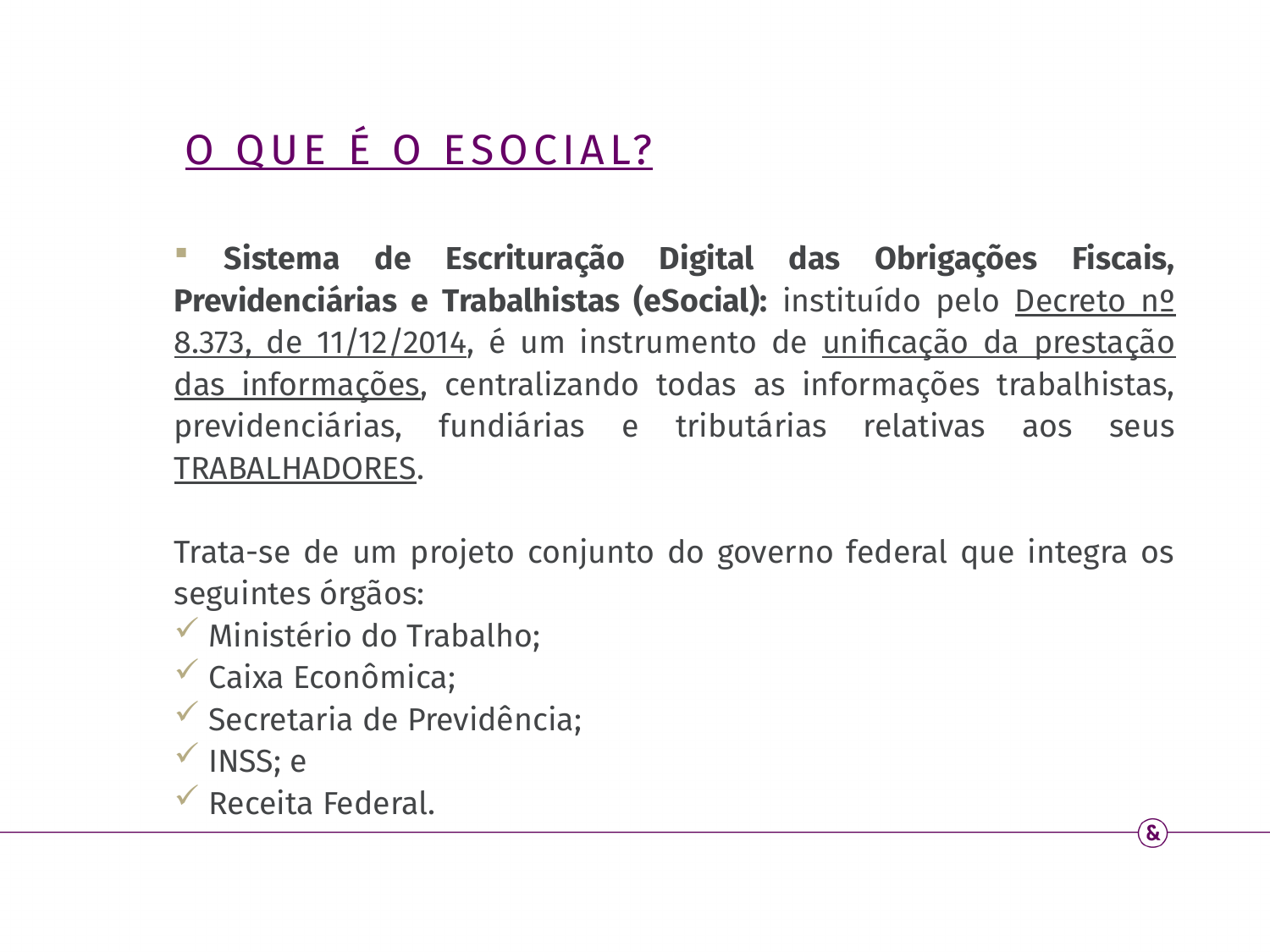

O QUE É O ESOCIAL?
 Sistema de Escrituração Digital das Obrigações Fiscais, Previdenciárias e Trabalhistas (eSocial): instituído pelo Decreto nº 8.373, de 11/12/2014, é um instrumento de unificação da prestação das informações, centralizando todas as informações trabalhistas, previdenciárias, fundiárias e tributárias relativas aos seus TRABALHADORES.

Trata-se de um projeto conjunto do governo federal que integra os seguintes órgãos:
 Ministério do Trabalho;
 Caixa Econômica;
 Secretaria de Previdência;
 INSS; e
 Receita Federal.